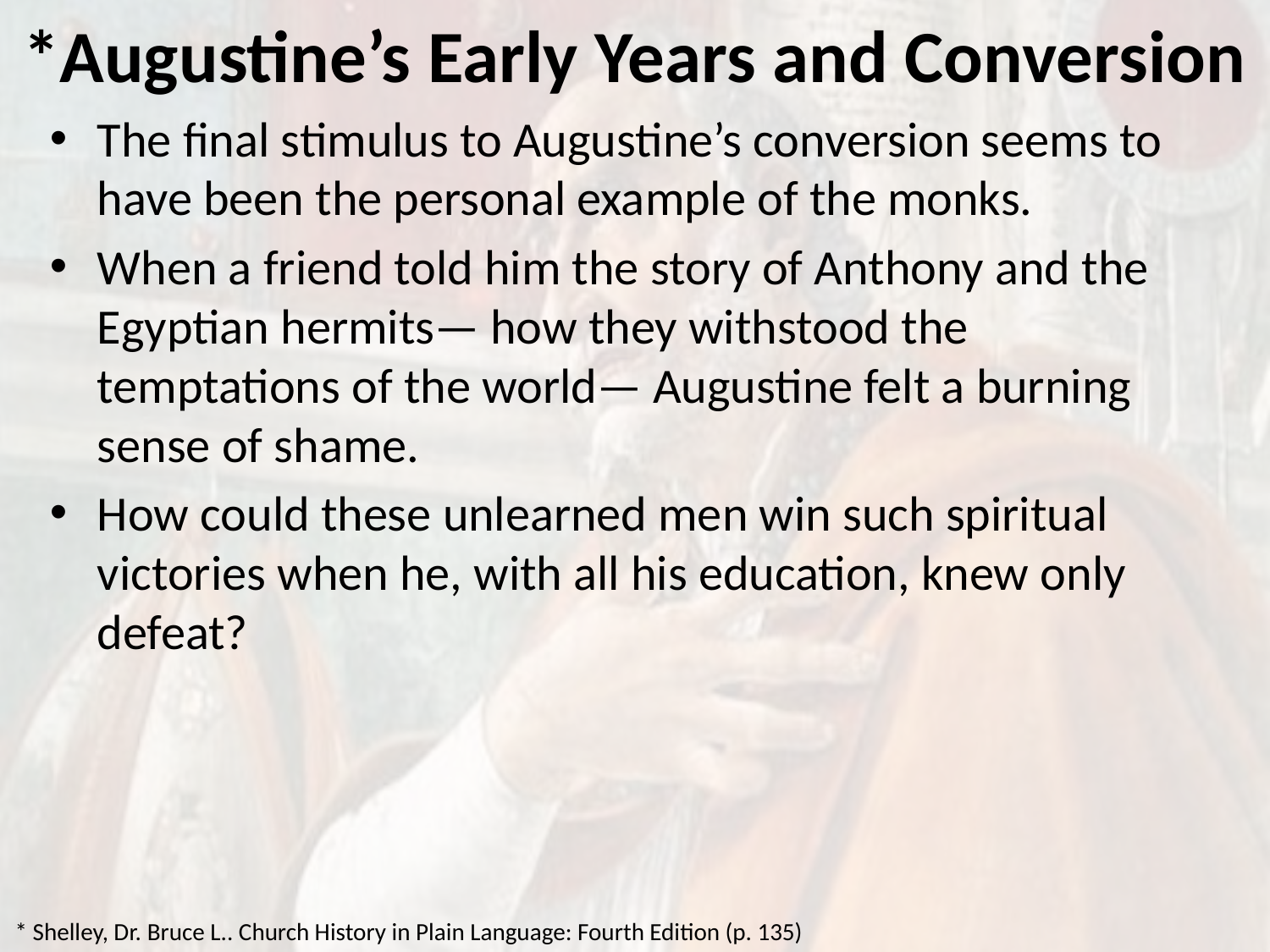

# *Augustine’s Early Years and Conversion
The final stimulus to Augustine’s conversion seems to have been the personal example of the monks.
When a friend told him the story of Anthony and the Egyptian hermits— how they withstood the temptations of the world— Augustine felt a burning sense of shame.
How could these unlearned men win such spiritual victories when he, with all his education, knew only defeat?
* Shelley, Dr. Bruce L.. Church History in Plain Language: Fourth Edition (p. 135)